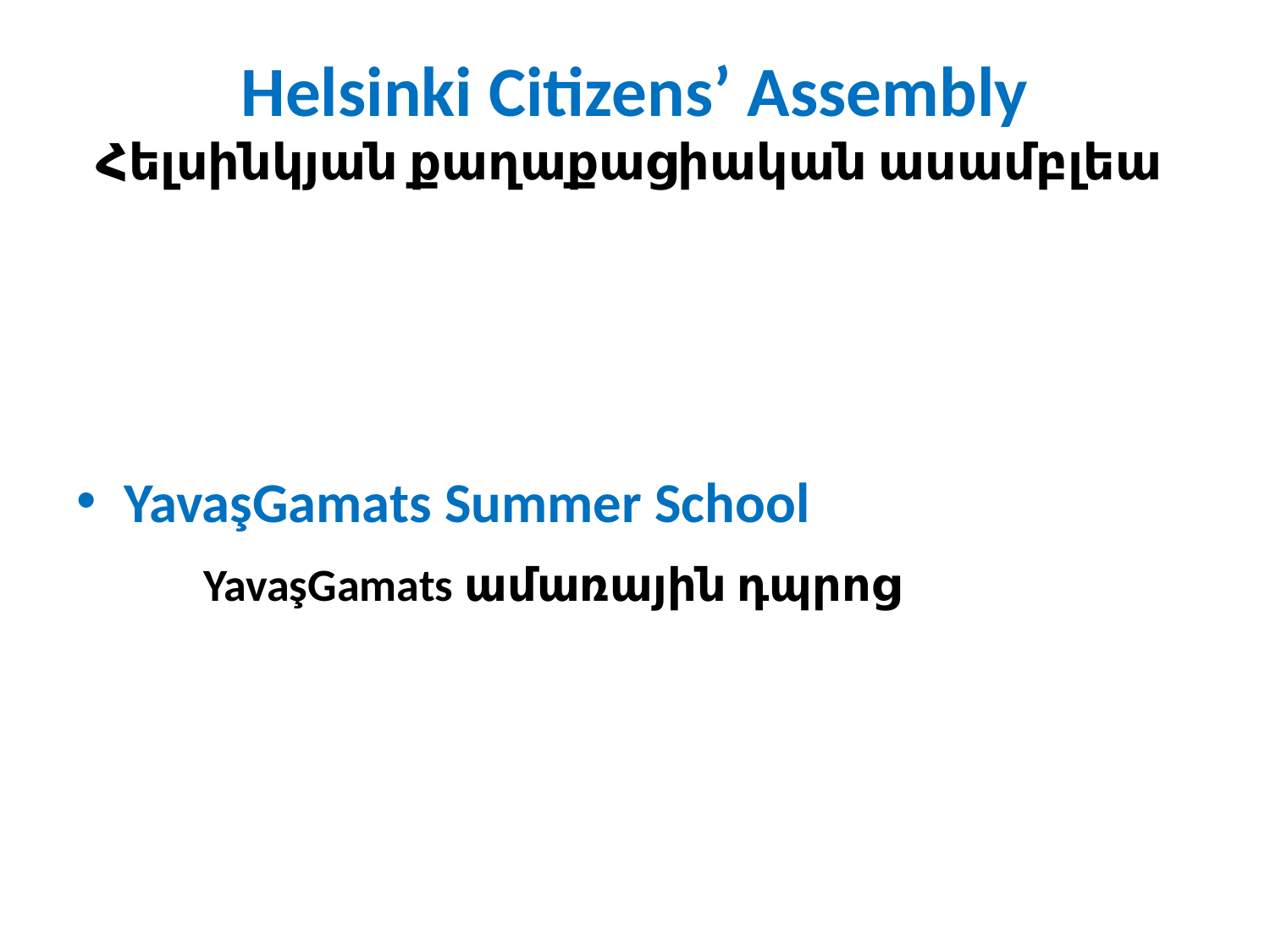

# Helsinki Citizens’ Assembly Հելսինկյան քաղաքացիական ասամբլեա

YavaşGamats Summer School
	YavaşGamats ամառային դպրոց